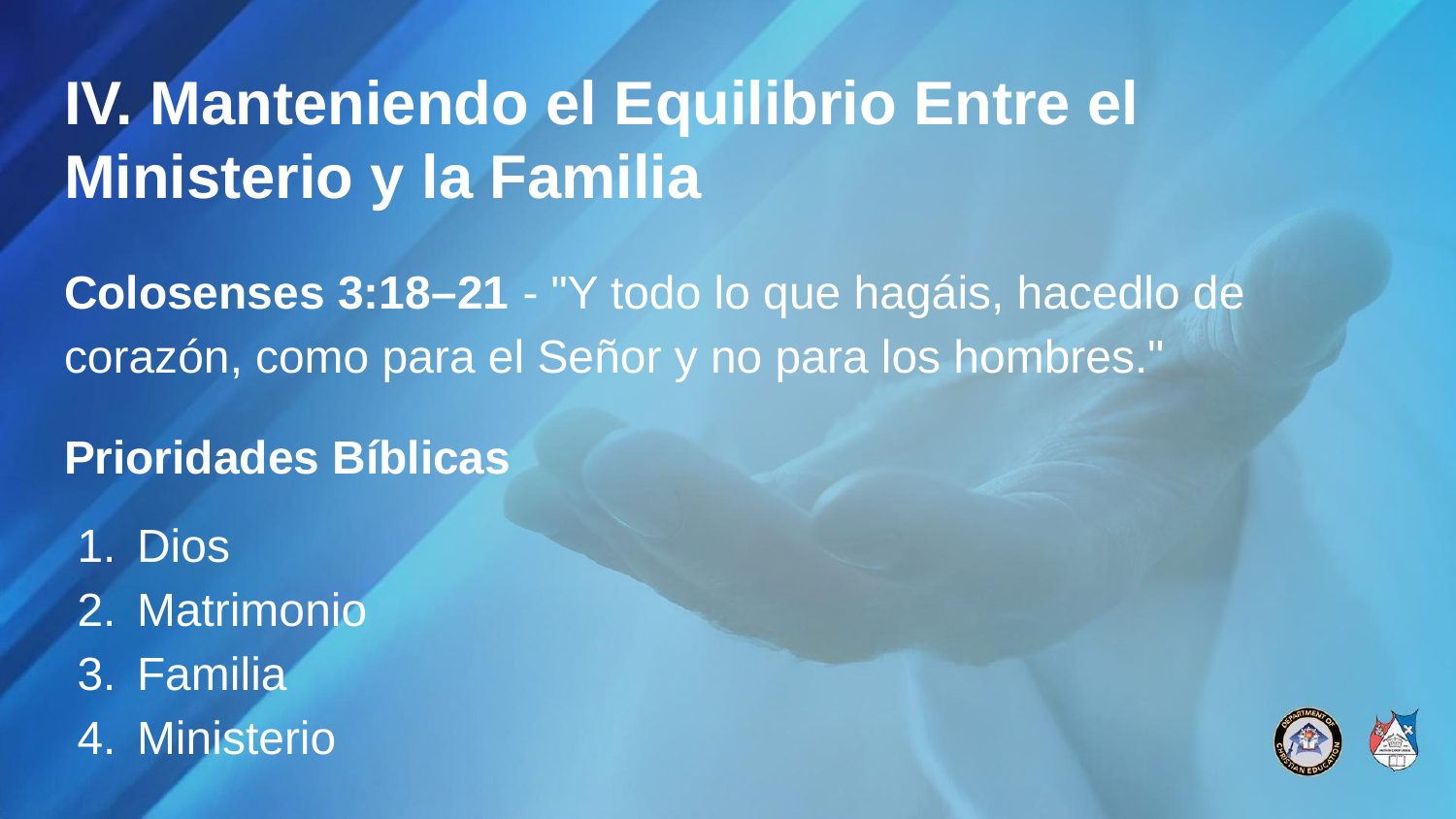

# IV. Manteniendo el Equilibrio Entre el Ministerio y la Familia
Colosenses 3:18–21 - "Y todo lo que hagáis, hacedlo de corazón, como para el Señor y no para los hombres."
Prioridades Bíblicas
Dios
Matrimonio
Familia
Ministerio